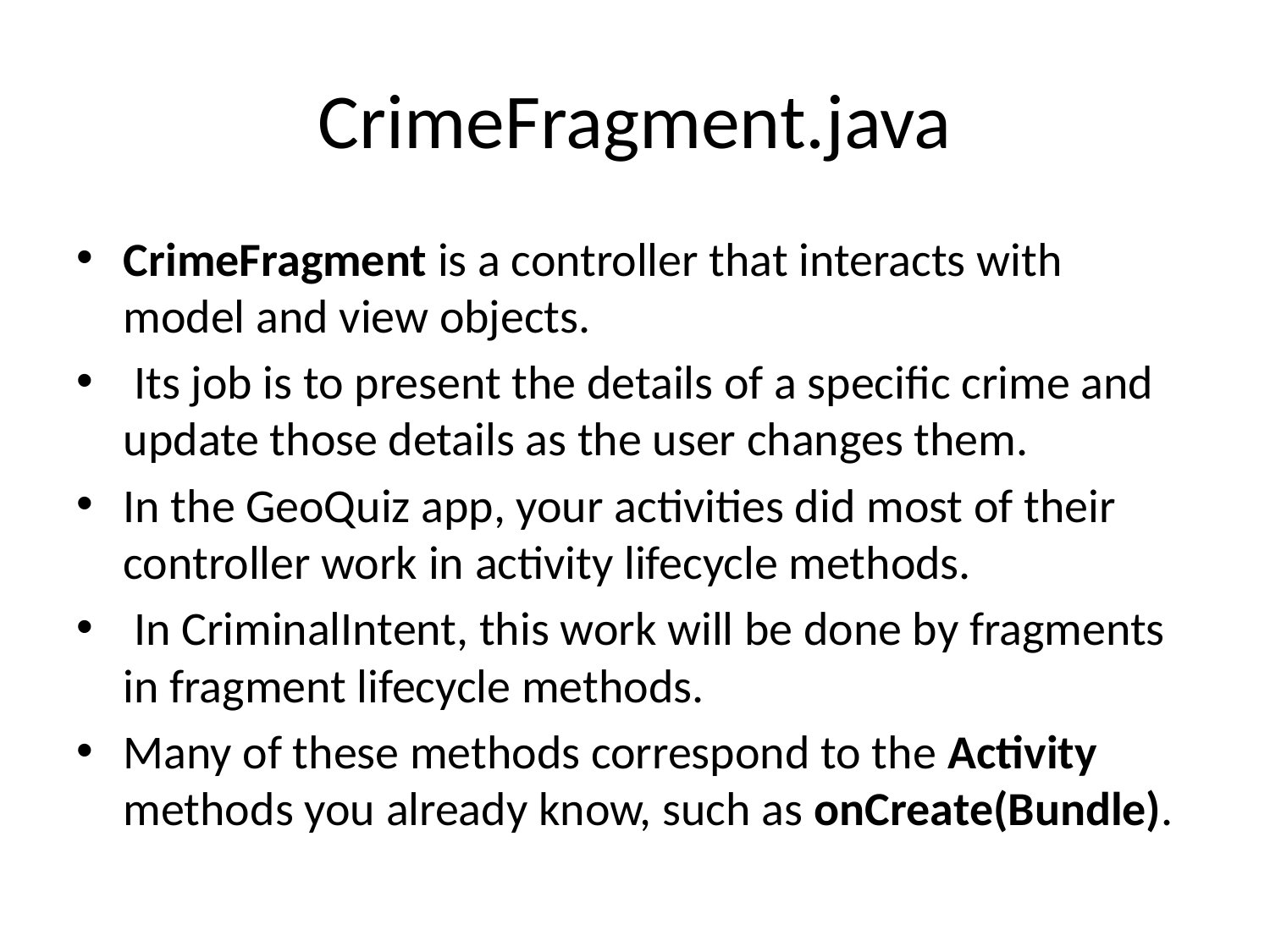

# CrimeFragment.java
CrimeFragment is a controller that interacts with model and view objects.
 Its job is to present the details of a specific crime and update those details as the user changes them.
In the GeoQuiz app, your activities did most of their controller work in activity lifecycle methods.
 In CriminalIntent, this work will be done by fragments in fragment lifecycle methods.
Many of these methods correspond to the Activity methods you already know, such as onCreate(Bundle).